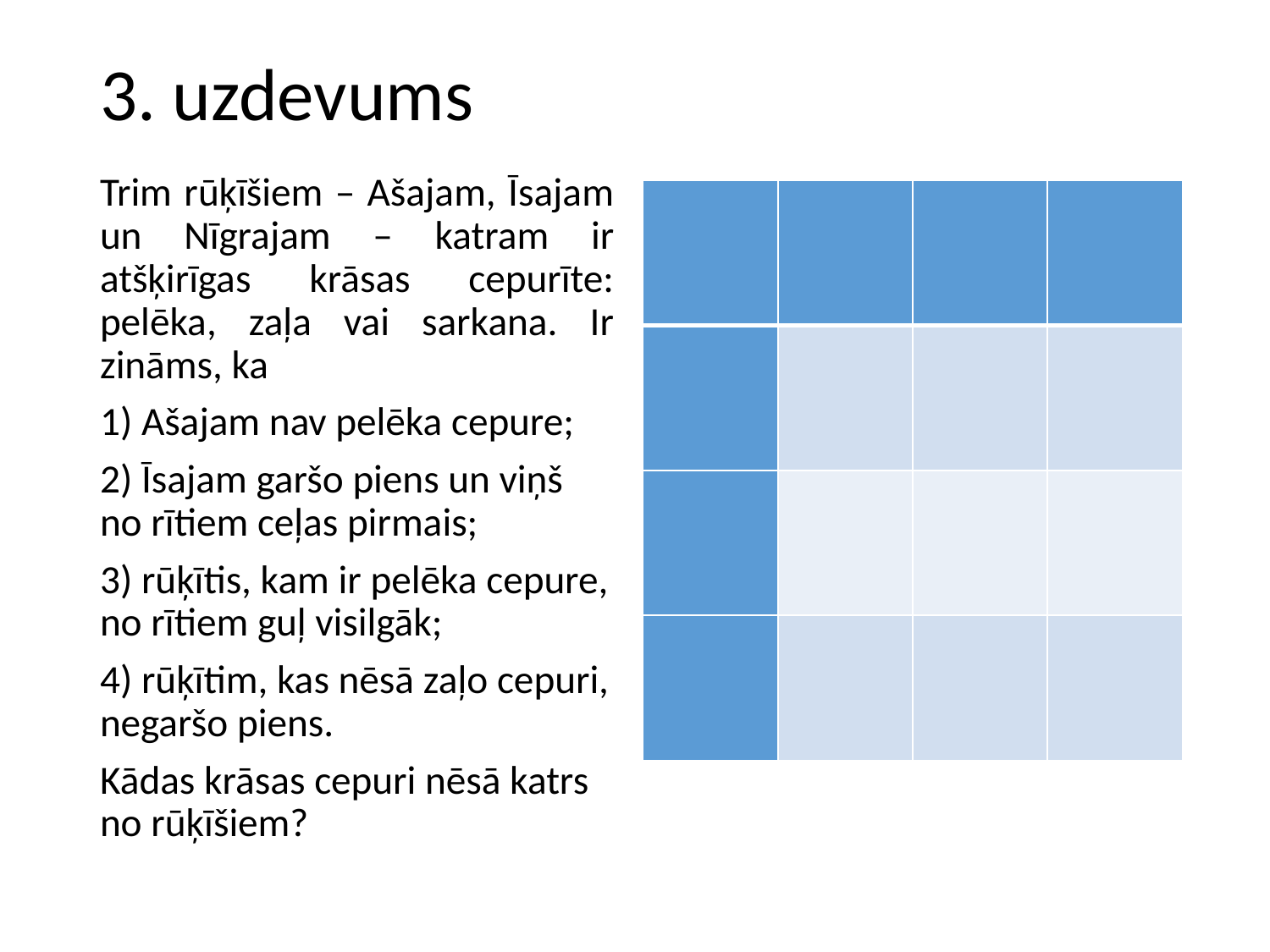

# 3. uzdevums
Trim rūķīšiem – Ašajam, Īsajam un Nīgrajam – katram ir atšķirīgas krāsas cepurīte: pelēka, zaļa vai sarkana. Ir zināms, ka
1) Ašajam nav pelēka cepure;
2) Īsajam garšo piens un viņš no rītiem ceļas pirmais;
3) rūķītis, kam ir pelēka cepure, no rītiem guļ visilgāk;
4) rūķītim, kas nēsā zaļo cepuri, negaršo piens.
Kādas krāsas cepuri nēsā katrs no rūķīšiem?
|  |  |  |  |
| --- | --- | --- | --- |
|  |  |  |  |
|  |  |  |  |
|  |  |  |  |